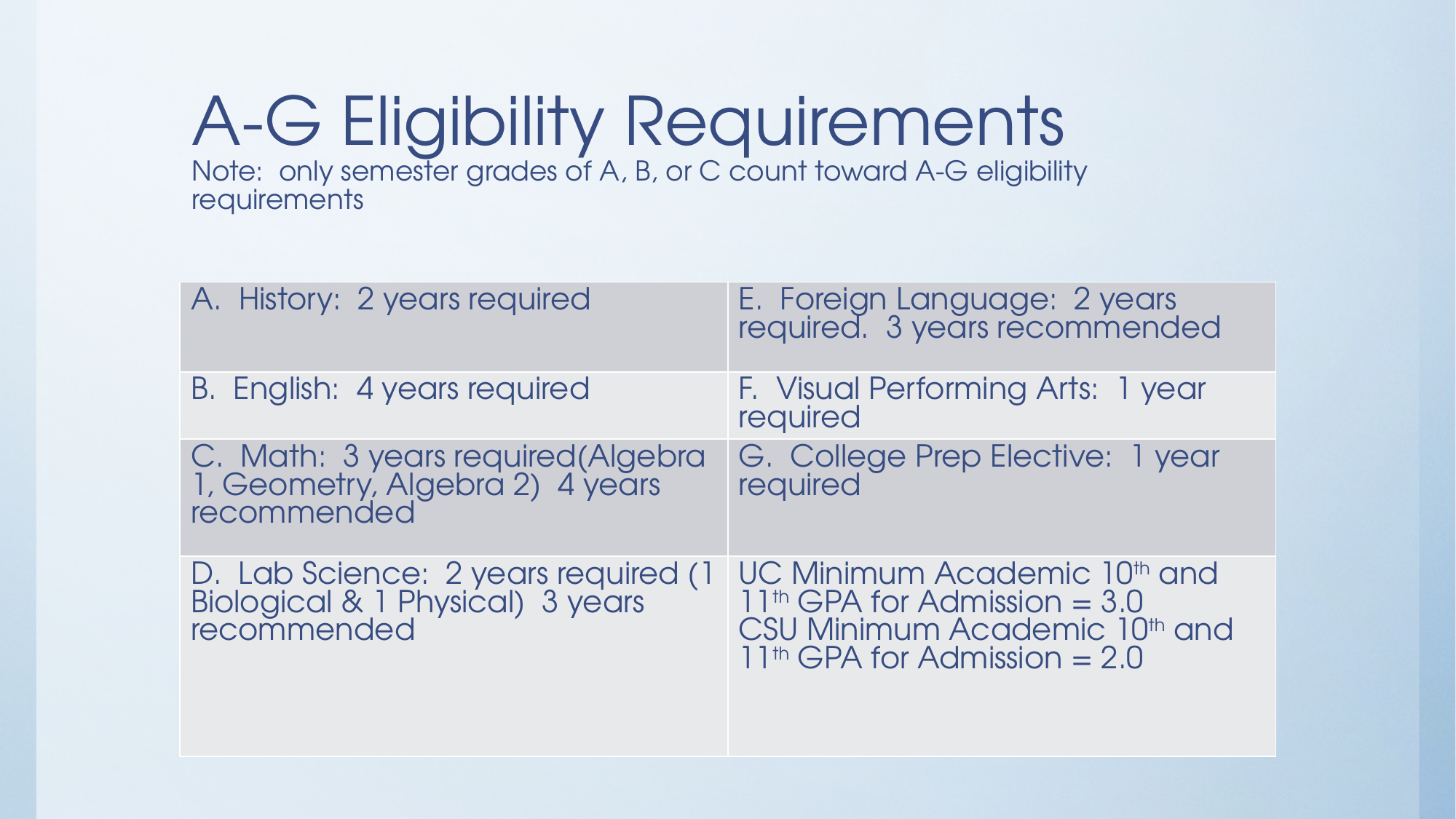

# A-G Eligibility Requirements Note:  only semester grades of A, B, or C count toward A-G eligibility requirements
| A. History: 2 years required | E. Foreign Language: 2 years required. 3 years recommended |
| --- | --- |
| B. English: 4 years required | F. Visual Performing Arts: 1 year required |
| C. Math: 3 years required(Algebra 1, Geometry, Algebra 2) 4 years recommended | G. College Prep Elective: 1 year required |
| D. Lab Science: 2 years required (1 Biological & 1 Physical) 3 years recommended | UC Minimum Academic 10th and 11th GPA for Admission = 3.0 CSU Minimum Academic 10th and 11th GPA for Admission = 2.0 |